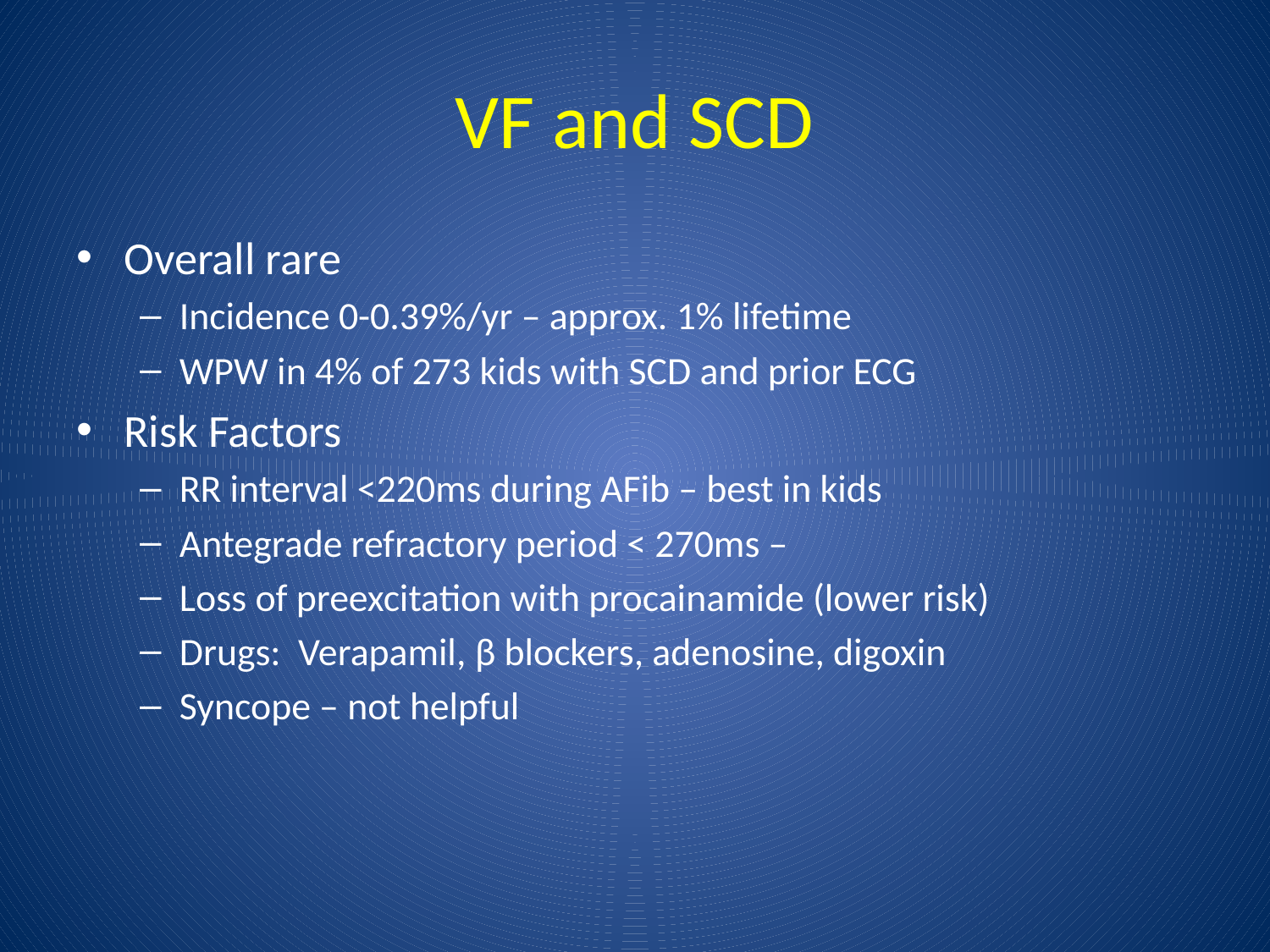

# VF and SCD
Overall rare
Incidence 0-0.39%/yr – approx. 1% lifetime
WPW in 4% of 273 kids with SCD and prior ECG
Risk Factors
RR interval <220ms during AFib – best in kids
Antegrade refractory period < 270ms –
Loss of preexcitation with procainamide (lower risk)
Drugs:  Verapamil, β blockers, adenosine, digoxin
Syncope – not helpful